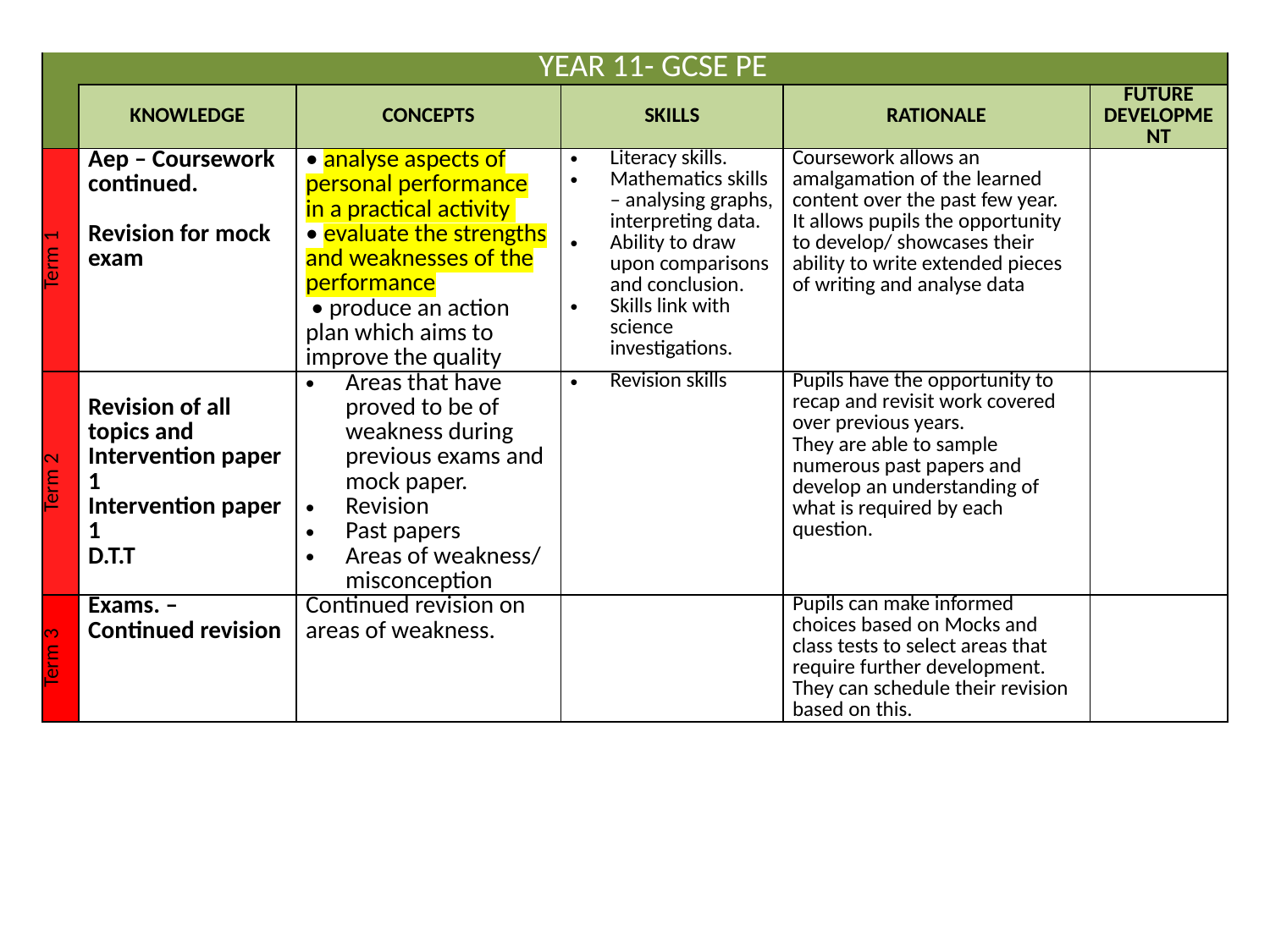

|  | YEAR 11- GCSE PE |  |  |  |  |
| --- | --- | --- | --- | --- | --- |
|  | KNOWLEDGE | CONCEPTS | SKILLS | RATIONALE | FUTURE DEVELOPMENT |
| Term 1 | Aep – Coursework continued. Revision for mock exam | • analyse aspects of personal performance in a practical activity • evaluate the strengths and weaknesses of the performance • produce an action plan which aims to improve the quality | Literacy skills. Mathematics skills – analysing graphs, interpreting data. Ability to draw upon comparisons and conclusion. Skills link with science investigations. | Coursework allows an amalgamation of the learned content over the past few year. It allows pupils the opportunity to develop/ showcases their ability to write extended pieces of writing and analyse data |  |
| Term 2 | Revision of all topics and Intervention paper 1 Intervention paper 1 D.T.T | Areas that have proved to be of weakness during previous exams and mock paper. Revision Past papers Areas of weakness/ misconception | Revision skills | Pupils have the opportunity to recap and revisit work covered over previous years. They are able to sample numerous past papers and develop an understanding of what is required by each question. |  |
| Term 3 | Exams. – Continued revision | Continued revision on areas of weakness. |  | Pupils can make informed choices based on Mocks and class tests to select areas that require further development. They can schedule their revision based on this. |  |